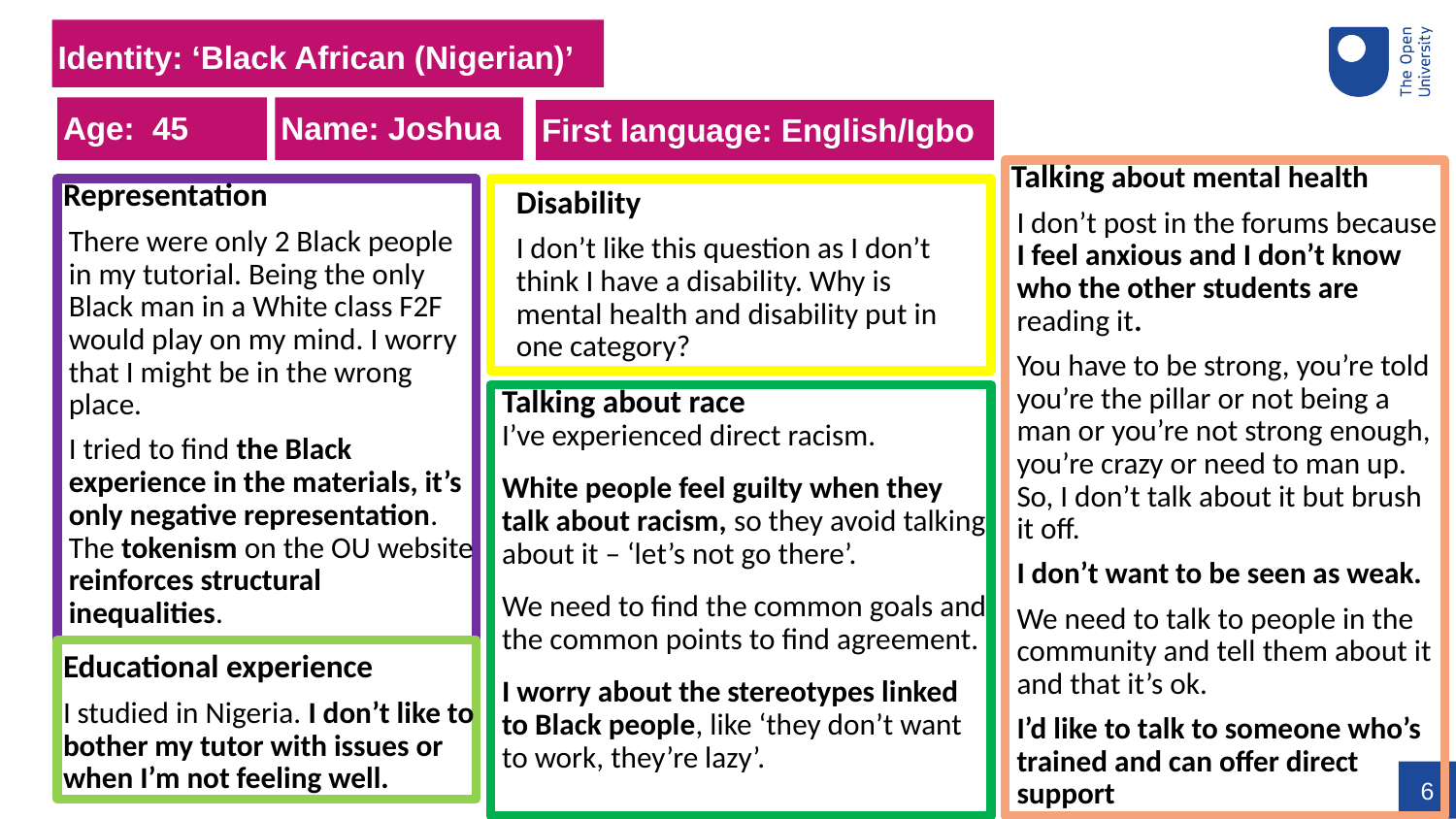

Identity: ‘Black African (Nigerian)’

Name: Joshua
# Age:  45
First language: English/Igbo
Talking about mental health
I don’t post in the forums because I feel anxious and I don’t know who the other students are reading it.
You have to be strong, you’re told you’re the pillar or not being a man or you’re not strong enough, you’re crazy or need to man up. So, I don’t talk about it but brush it off.
I don’t want to be seen as weak.
We need to talk to people in the community and tell them about it and that it’s ok.
I’d like to talk to someone who’s trained and can offer direct support

Disability
I don’t like this question as I don’t think I have a disability. Why is mental health and disability put in one category?
Representation
There were only 2 Black people in my tutorial. Being the only Black man in a White class F2F would play on my mind. I worry that I might be in the wrong place.
I tried to find the Black experience in the materials, it’s only negative representation. The tokenism on the OU website reinforces structural inequalities.
Talking about race
I’ve experienced direct racism.
White people feel guilty when they talk about racism, so they avoid talking about it – ‘let’s not go there’.
We need to find the common goals and the common points to find agreement.
I worry about the stereotypes linked to Black people, like ‘they don’t want to work, they’re lazy’.

Educational experience
I studied in Nigeria. I don’t like to bother my tutor with issues or when I’m not feeling well.

6